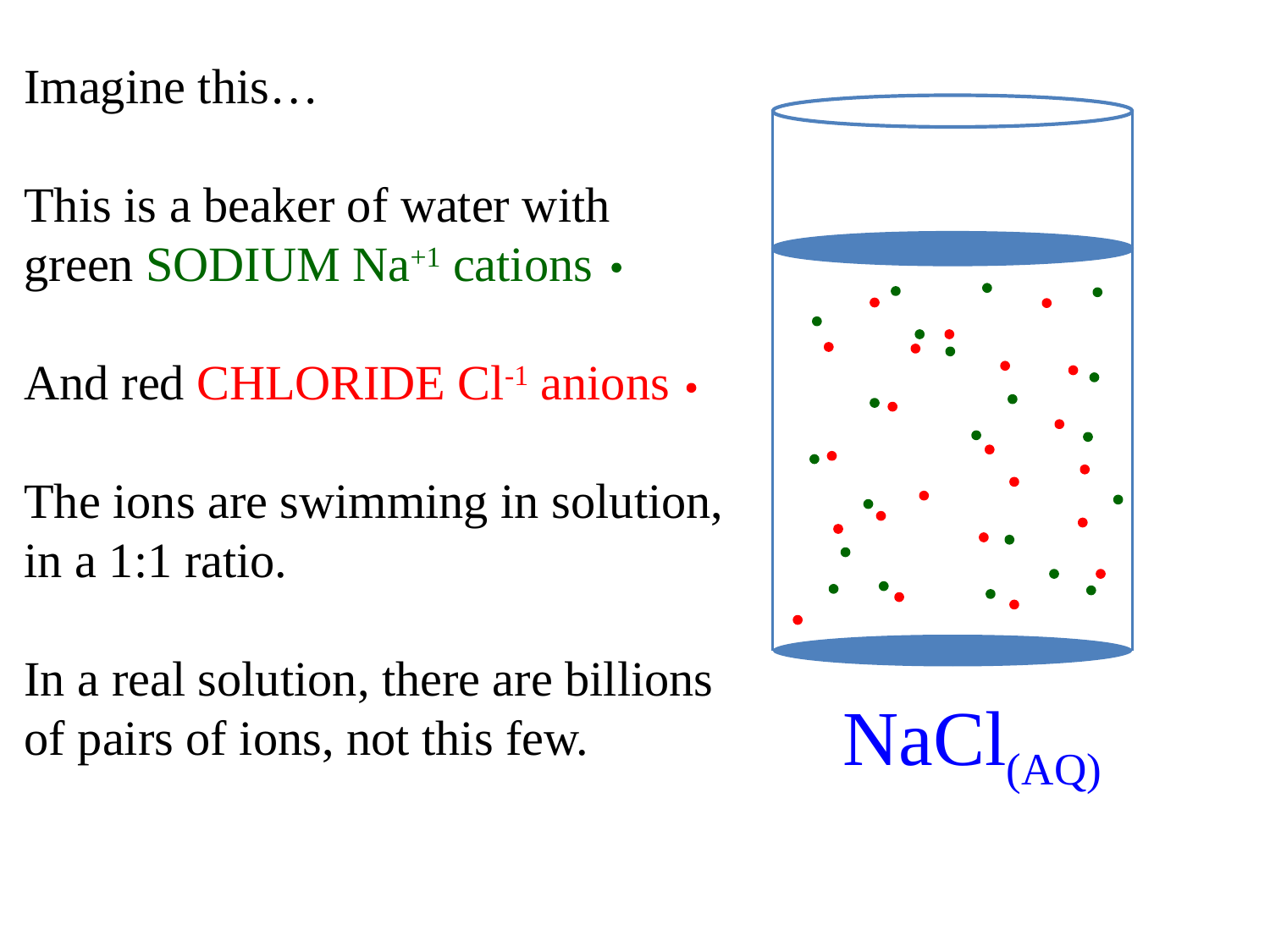

Imagine this…

This is a beaker of water with green SODIUM Na+1 cations

And red CHLORIDE Cl-1 anions

The ions are swimming in solution, in a 1:1 ratio.

In a real solution, there are billions of pairs of ions, not this few.

NaCl(AQ)